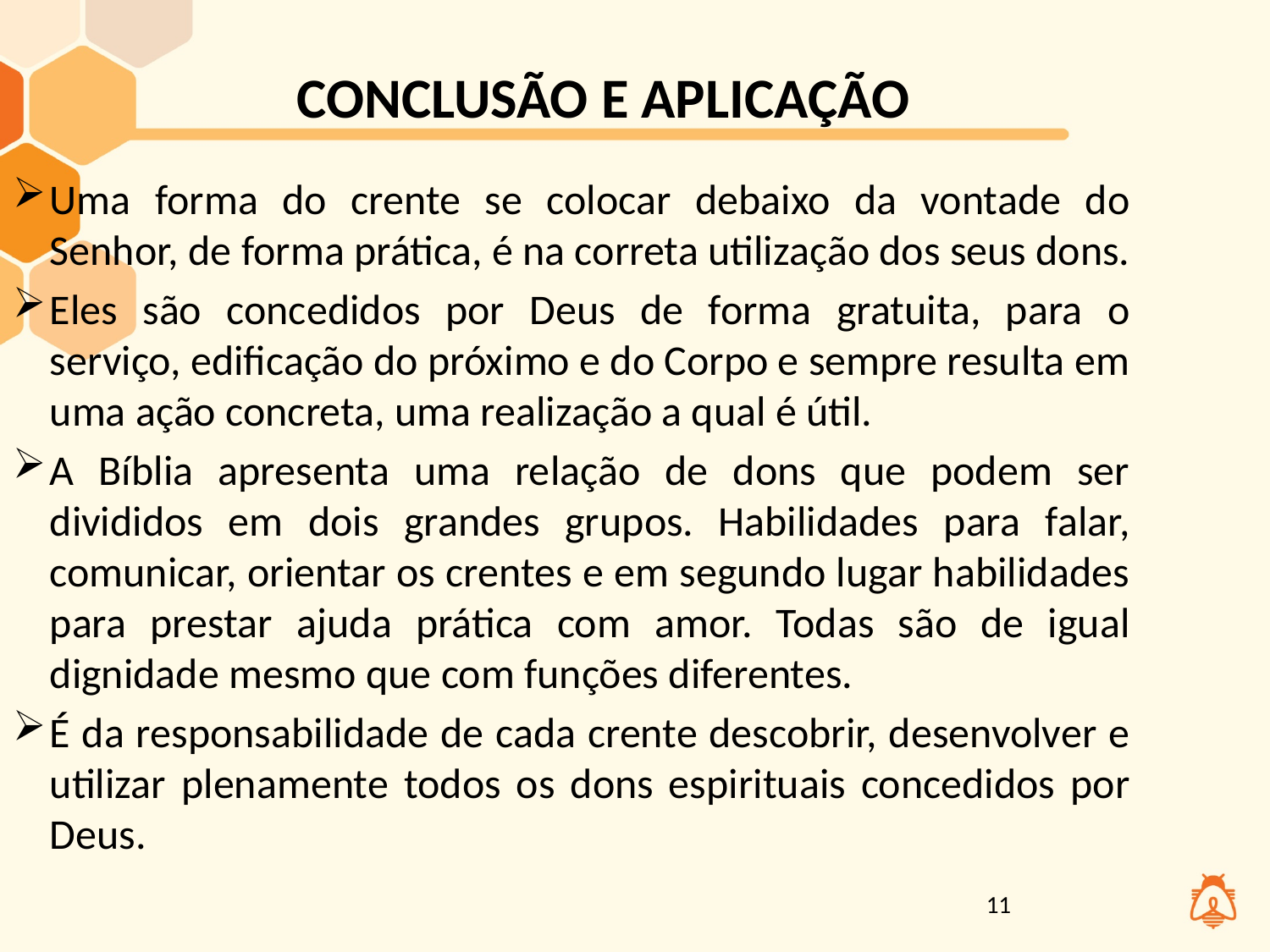

CONCLUSÃO E APLICAÇÃO
Uma forma do crente se colocar debaixo da vontade do Senhor, de forma prática, é na correta utilização dos seus dons.
Eles são concedidos por Deus de forma gratuita, para o serviço, edificação do próximo e do Corpo e sempre resulta em uma ação concreta, uma realização a qual é útil.
A Bíblia apresenta uma relação de dons que podem ser divididos em dois grandes grupos. Habilidades para falar, comunicar, orientar os crentes e em segundo lugar habilidades para prestar ajuda prática com amor. Todas são de igual dignidade mesmo que com funções diferentes.
É da responsabilidade de cada crente descobrir, desenvolver e utilizar plenamente todos os dons espirituais concedidos por Deus.

11